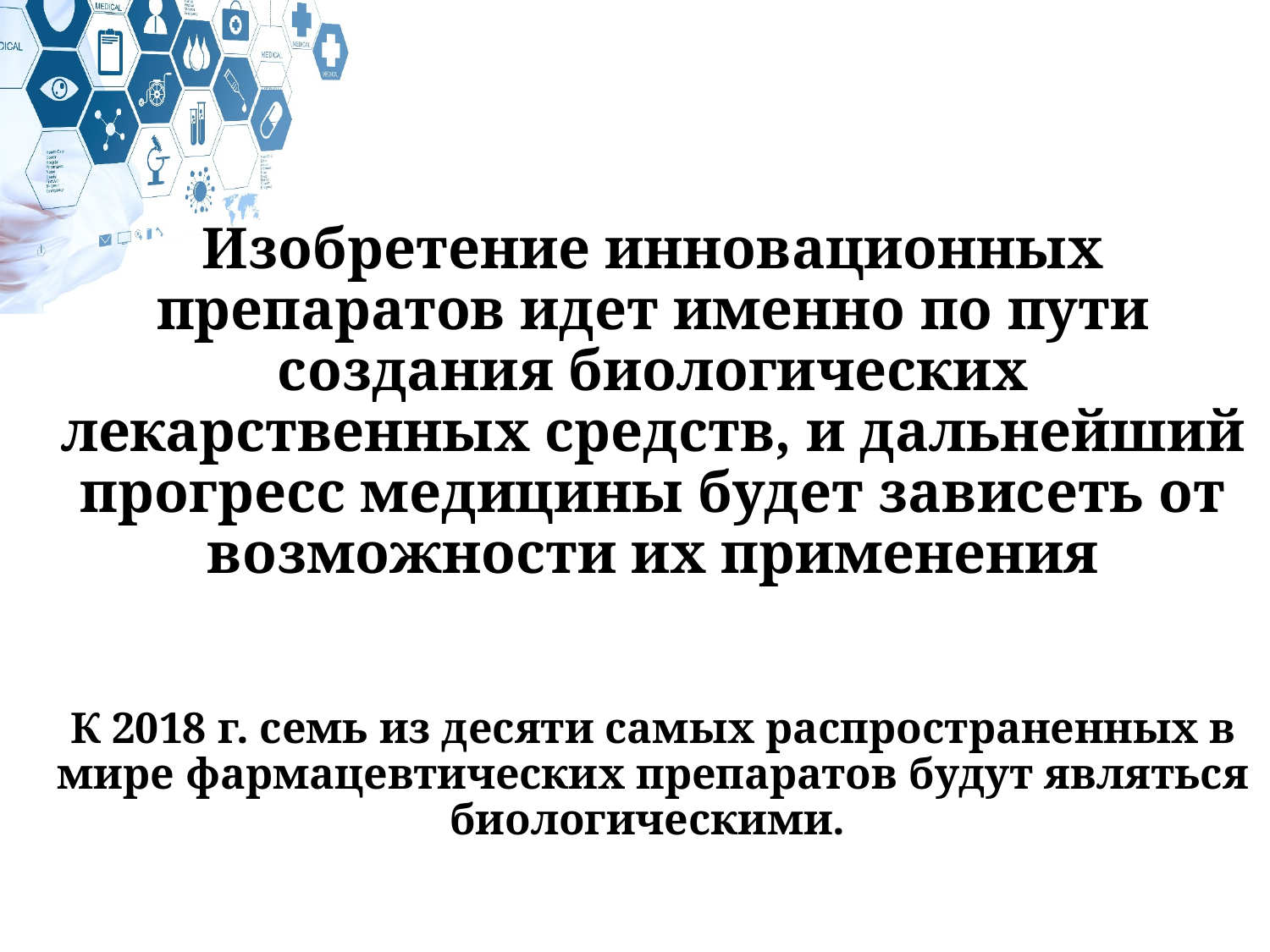

Изобретение инновационных препаратов идет именно по пути создания биологических лекарственных средств, и дальнейший прогресс медицины будет зависеть от возможности их применения

К 2018 г. семь из десяти самых распространенных в мире фармацевтических препаратов будут являться биологическими.